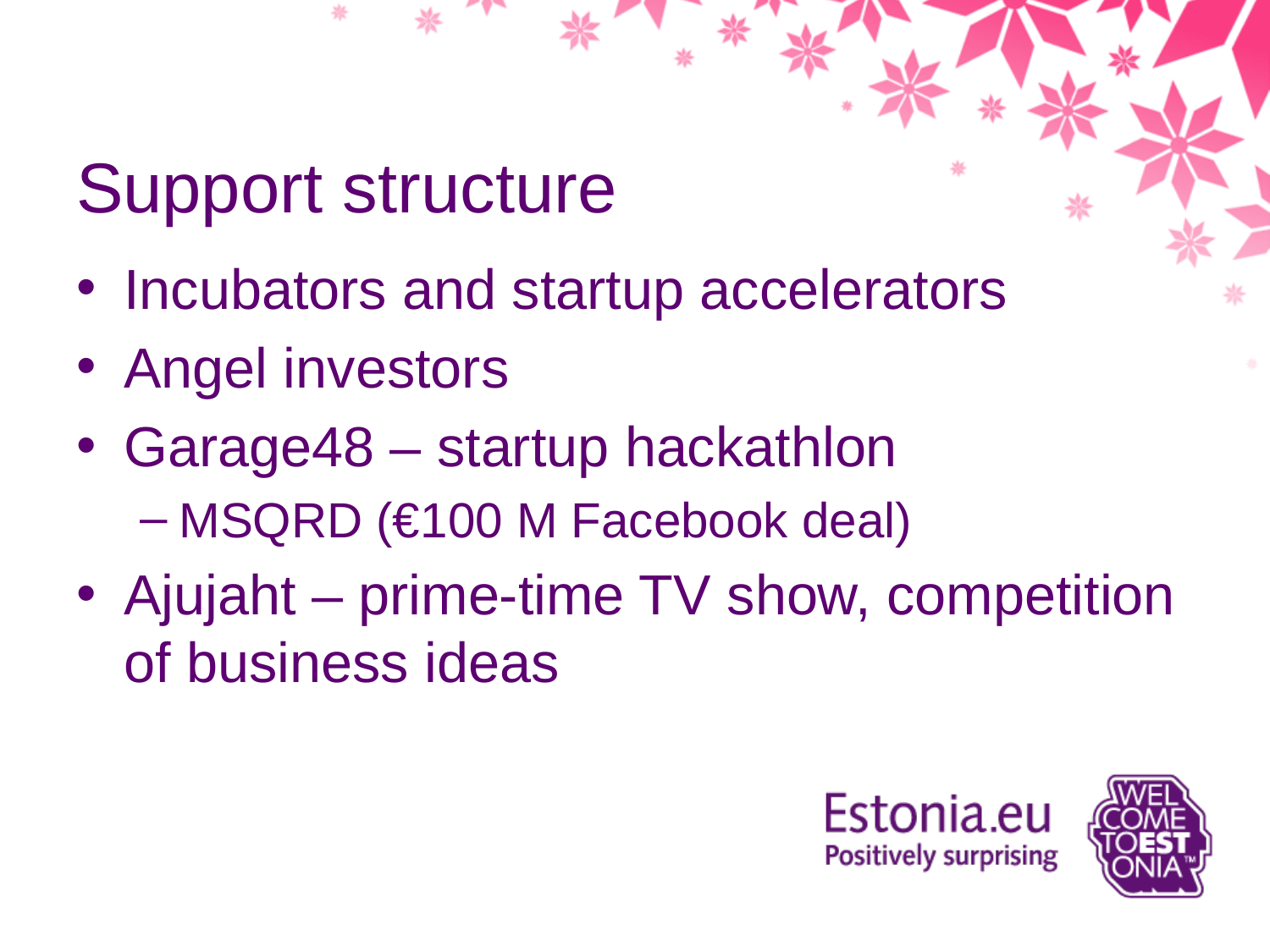

Support structure
Incubators and startup accelerators
Angel investors
Garage48 – startup hackathlon
MSQRD (€100 M Facebook deal)
Ajujaht – prime-time TV show, competition of business ideas